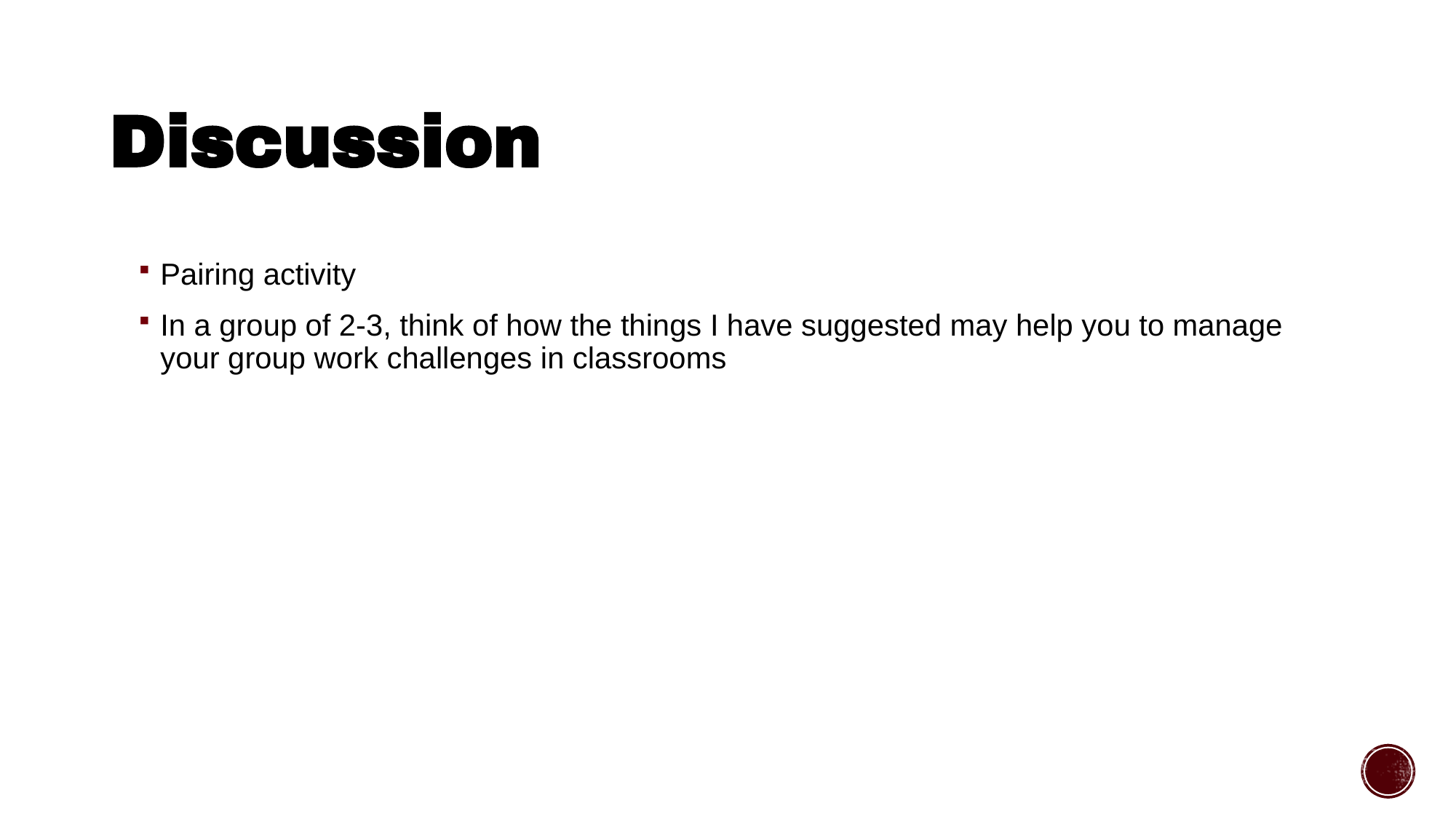

# Discussion
Pairing activity
In a group of 2-3, think of how the things I have suggested may help you to manage your group work challenges in classrooms